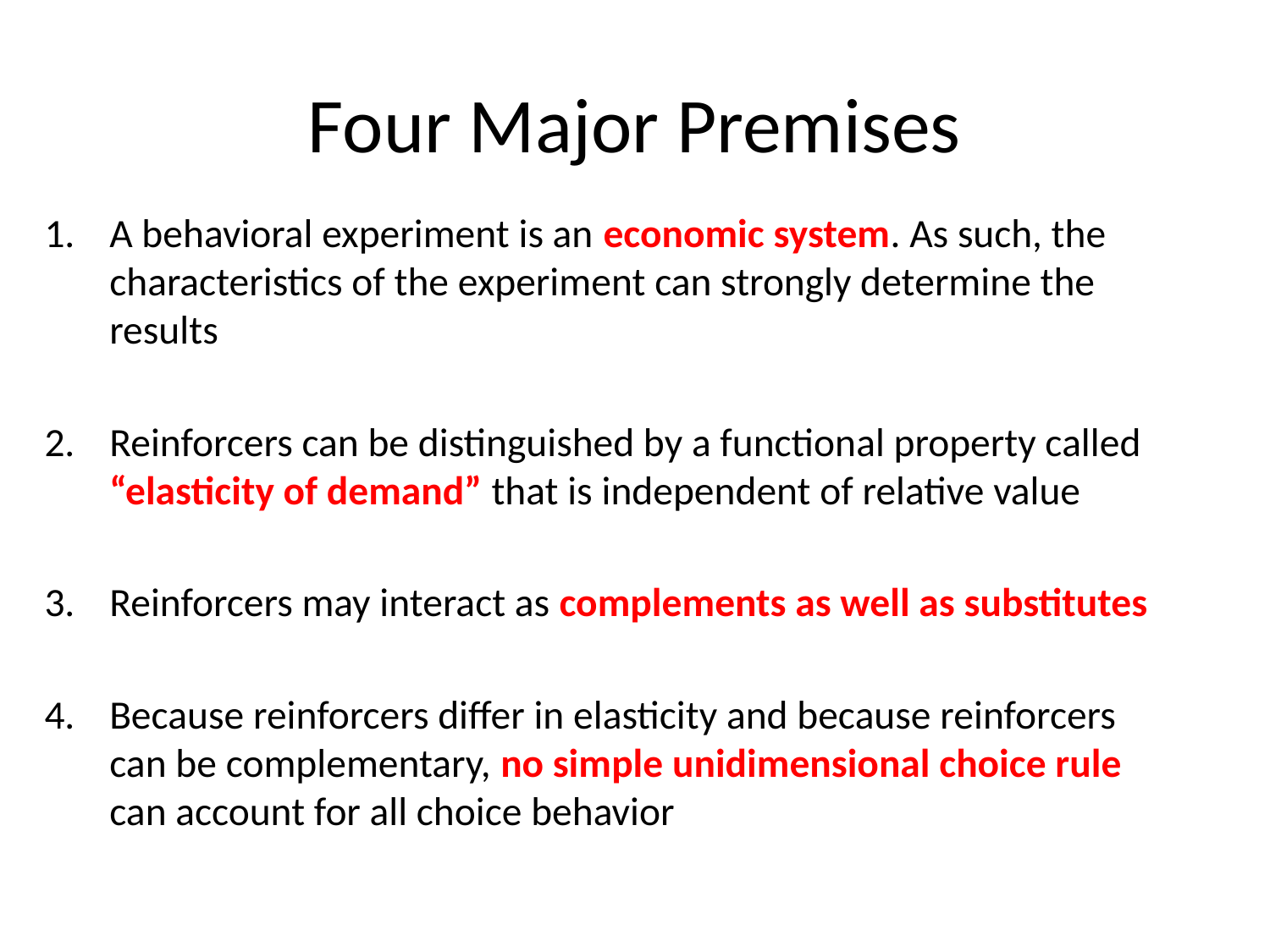

# Four Major Premises
A behavioral experiment is an economic system. As such, the characteristics of the experiment can strongly determine the results

Reinforcers can be distinguished by a functional property called “elasticity of demand” that is independent of relative value

Reinforcers may interact as complements as well as substitutes

Because reinforcers differ in elasticity and because reinforcers can be complementary, no simple unidimensional choice rule can account for all choice behavior